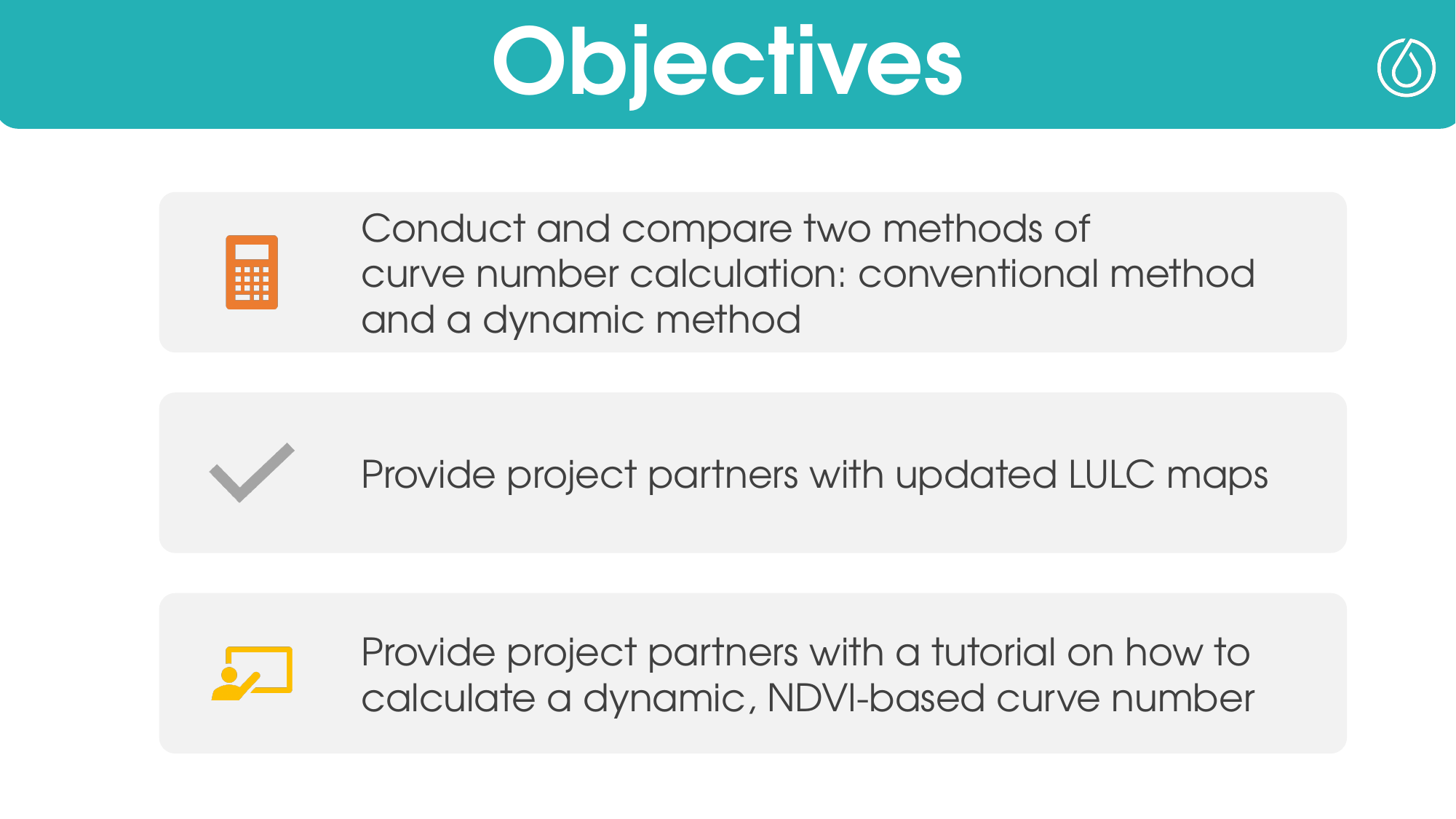

Objectives
Conduct and compare two methods of curve number calculation: conventional method and a dynamic method
Provide project partners with updated LULC maps
Provide project partners with a tutorial on how to calculate a dynamic, NDVI-based curve number